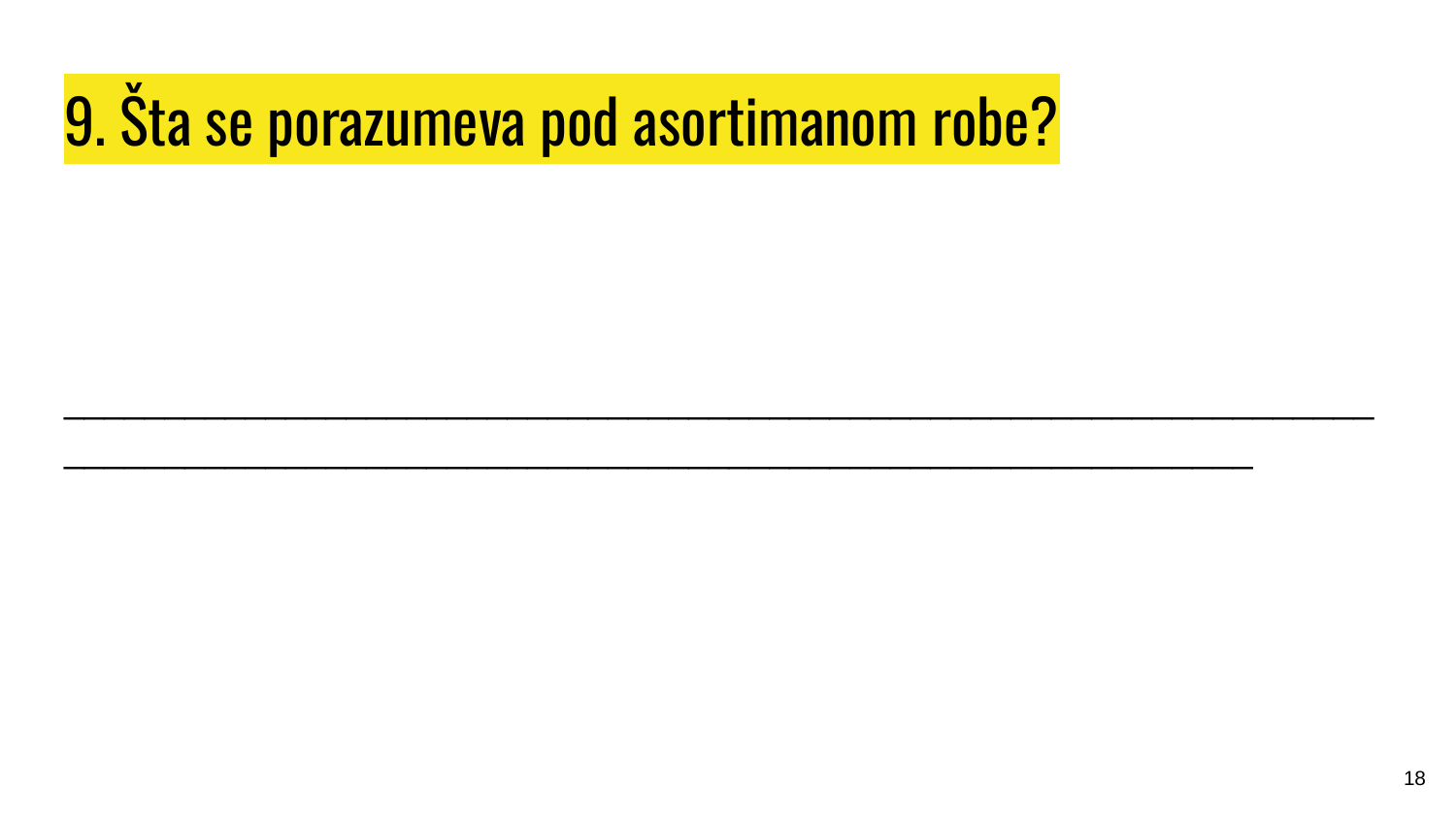

# 9. Šta se porazumeva pod asortimanom robe?

____________________________________________________________________________________________________________________________